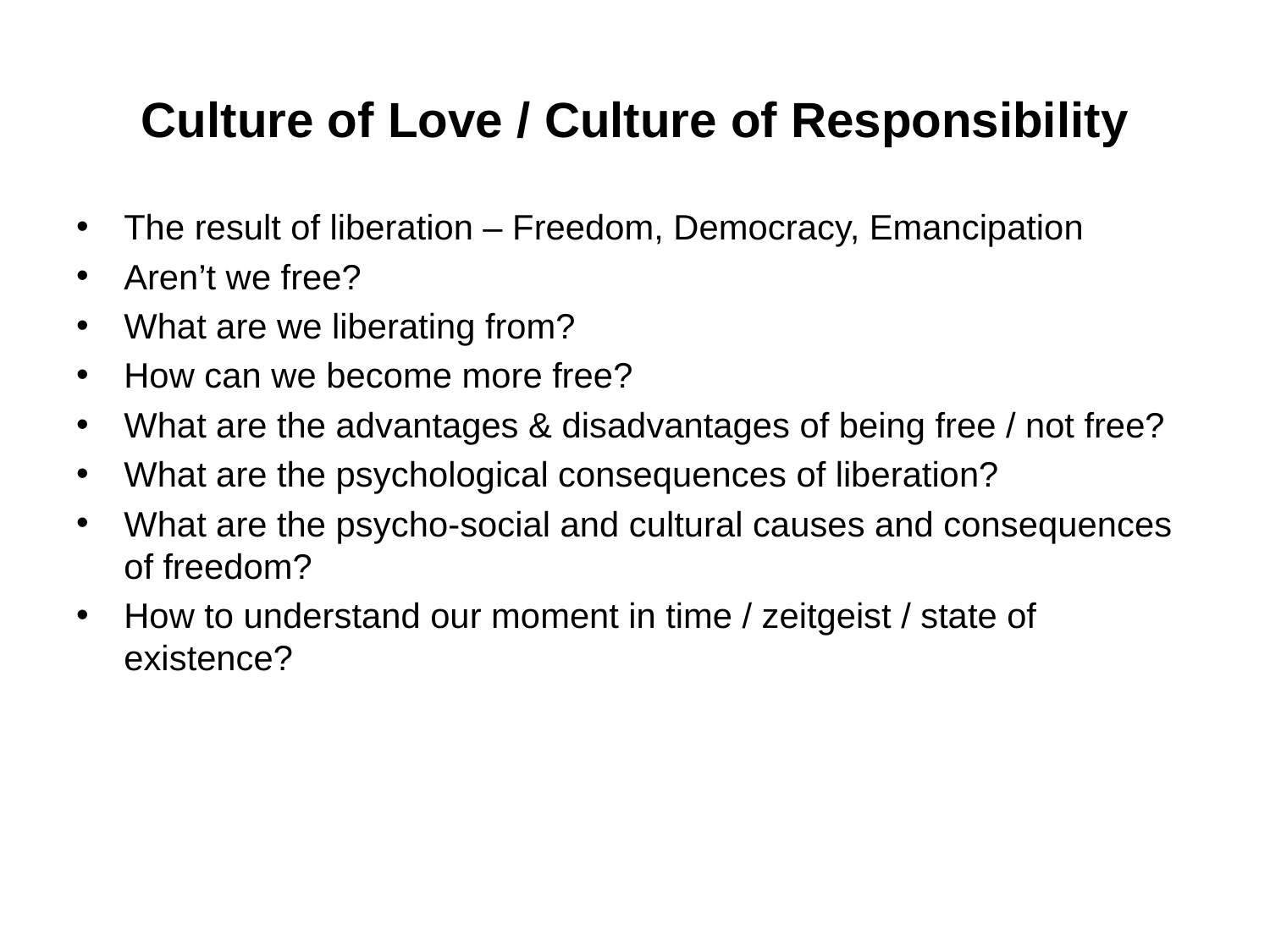

# Culture of Love / Culture of Responsibility
The result of liberation – Freedom, Democracy, Emancipation
Aren’t we free?
What are we liberating from?
How can we become more free?
What are the advantages & disadvantages of being free / not free?
What are the psychological consequences of liberation?
What are the psycho-social and cultural causes and consequences of freedom?
How to understand our moment in time / zeitgeist / state of existence?